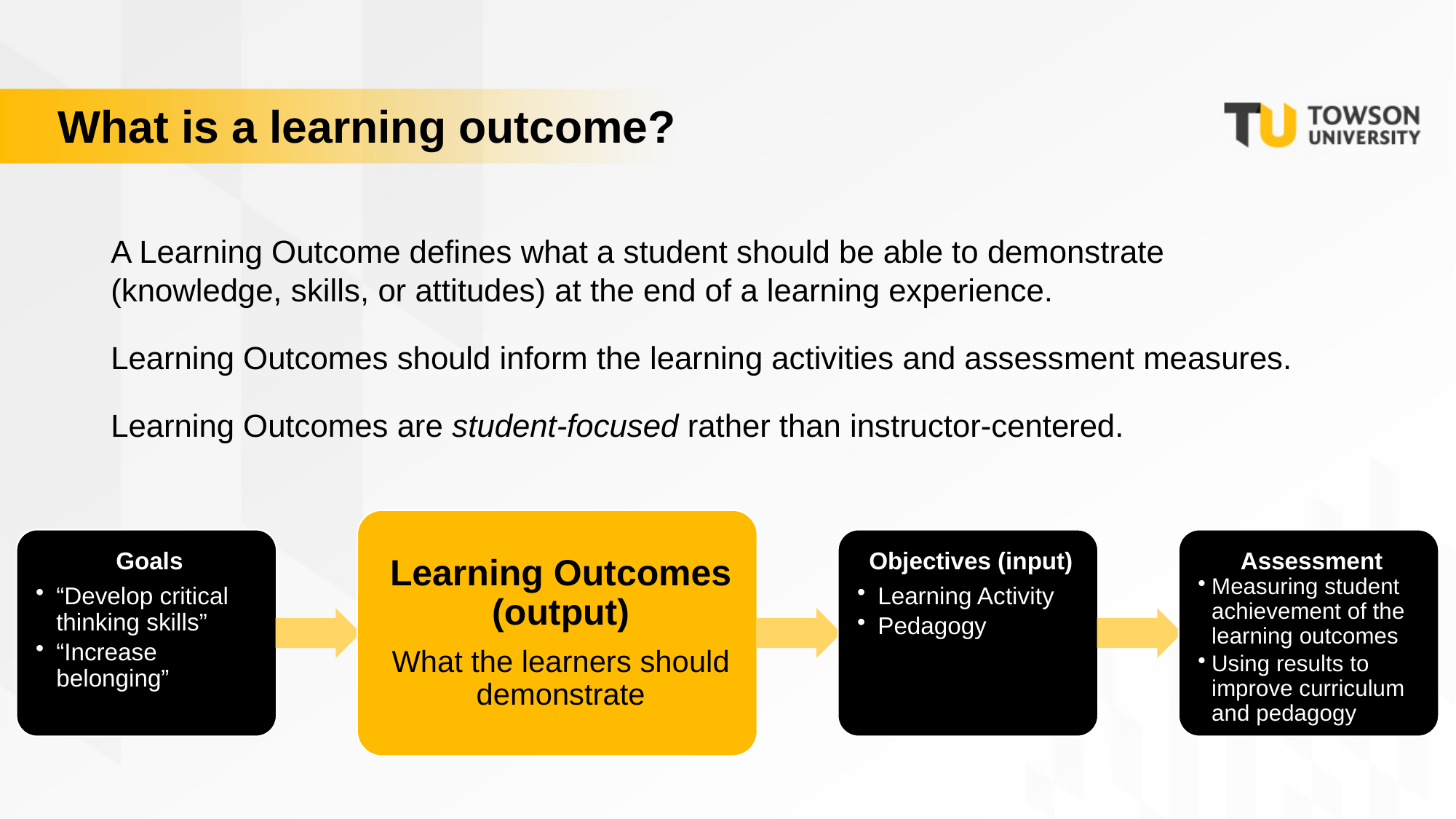

# What is a learning outcome?
A Learning Outcome defines what a student should be able to demonstrate (knowledge, skills, or attitudes) at the end of a learning experience.
Learning Outcomes should inform the learning activities and assessment measures.
Learning Outcomes are student-focused rather than instructor-centered.
Goals
“Develop critical thinking skills”
“Increase belonging”

Learning Outcomes (output)
What the learners should demonstrate

Objectives (input)
Learning Activity
Pedagogy

Assessment
Measuring student achievement of the learning outcomes
Using results to improve curriculum and pedagogy